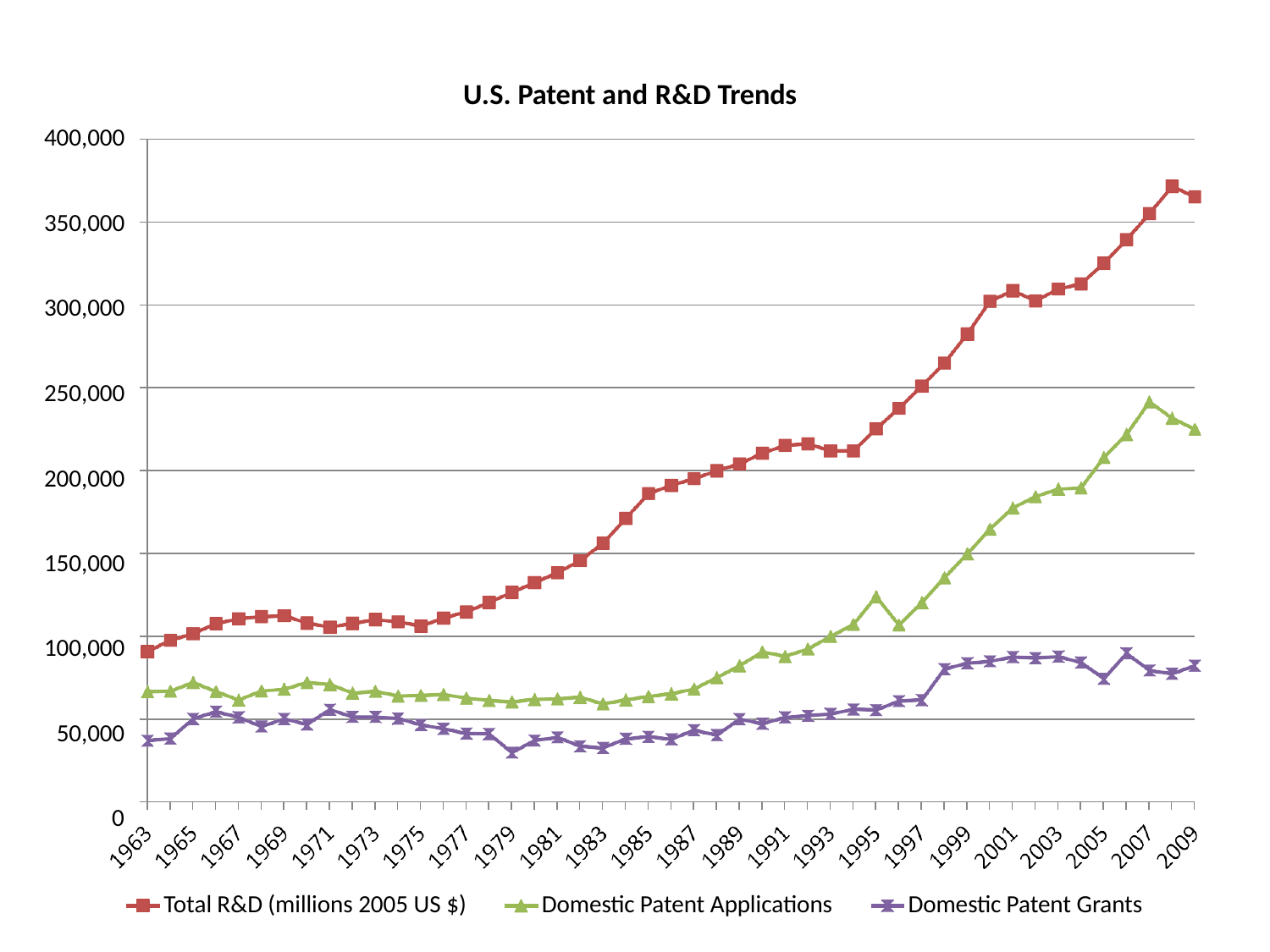

U.S. Patent and R&D Trends
400,000

350,000

300,000

250,000

200,000

150,000

100,000

50,000

0
Total R&D (millions 2005 US $)
Domestic Patent Applications
Domestic Patent Grants